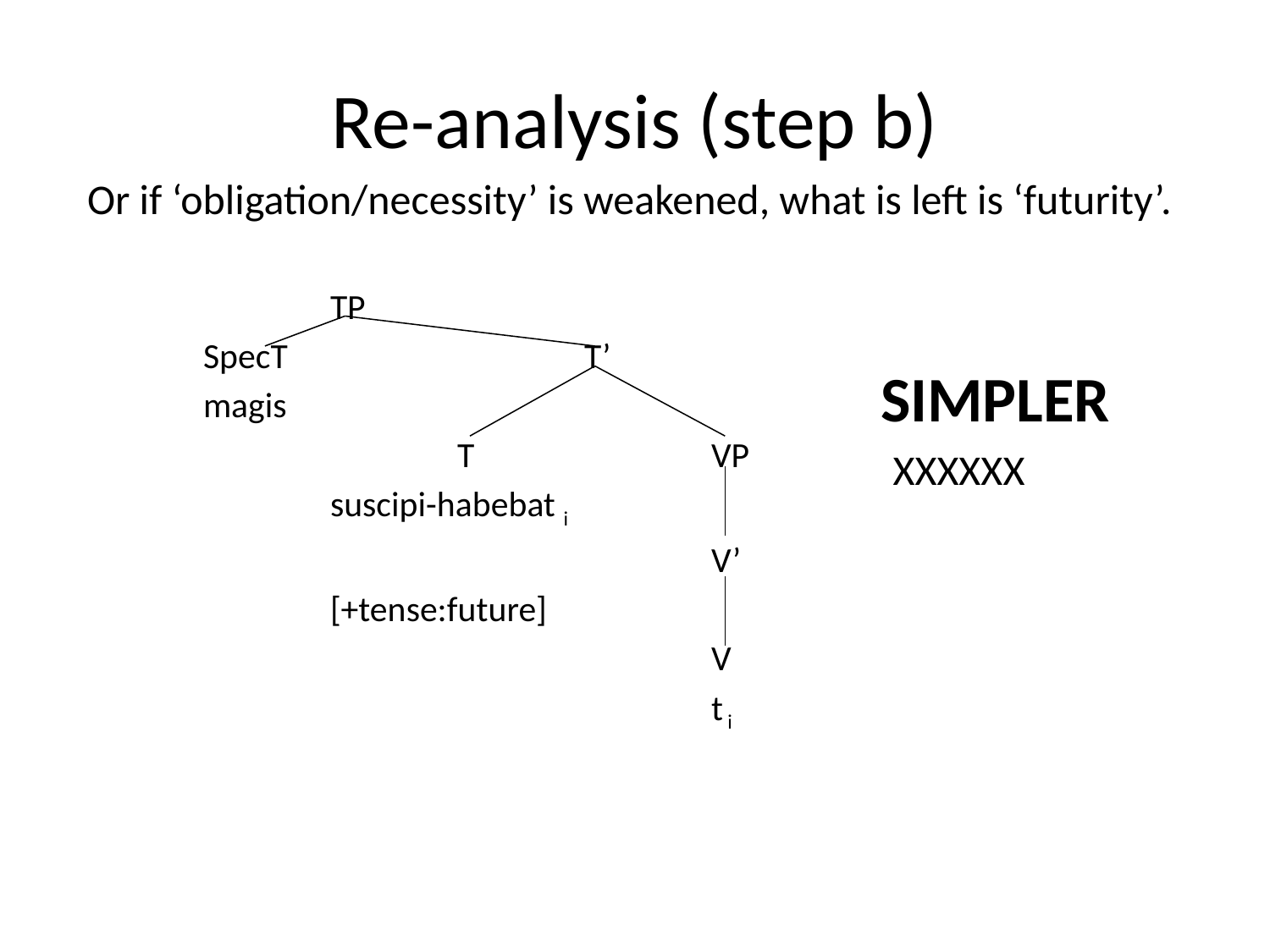

# Re-analysis (step b)
Or if ‘obligation/necessity’ is weakened, what is left is ‘futurity’.
		TP
	SpecT			T’
	magis
			T		VP
		suscipi-habebat i
					V’
		[+tense:future]
					V
					t i

SIMPLER
XXXXXX